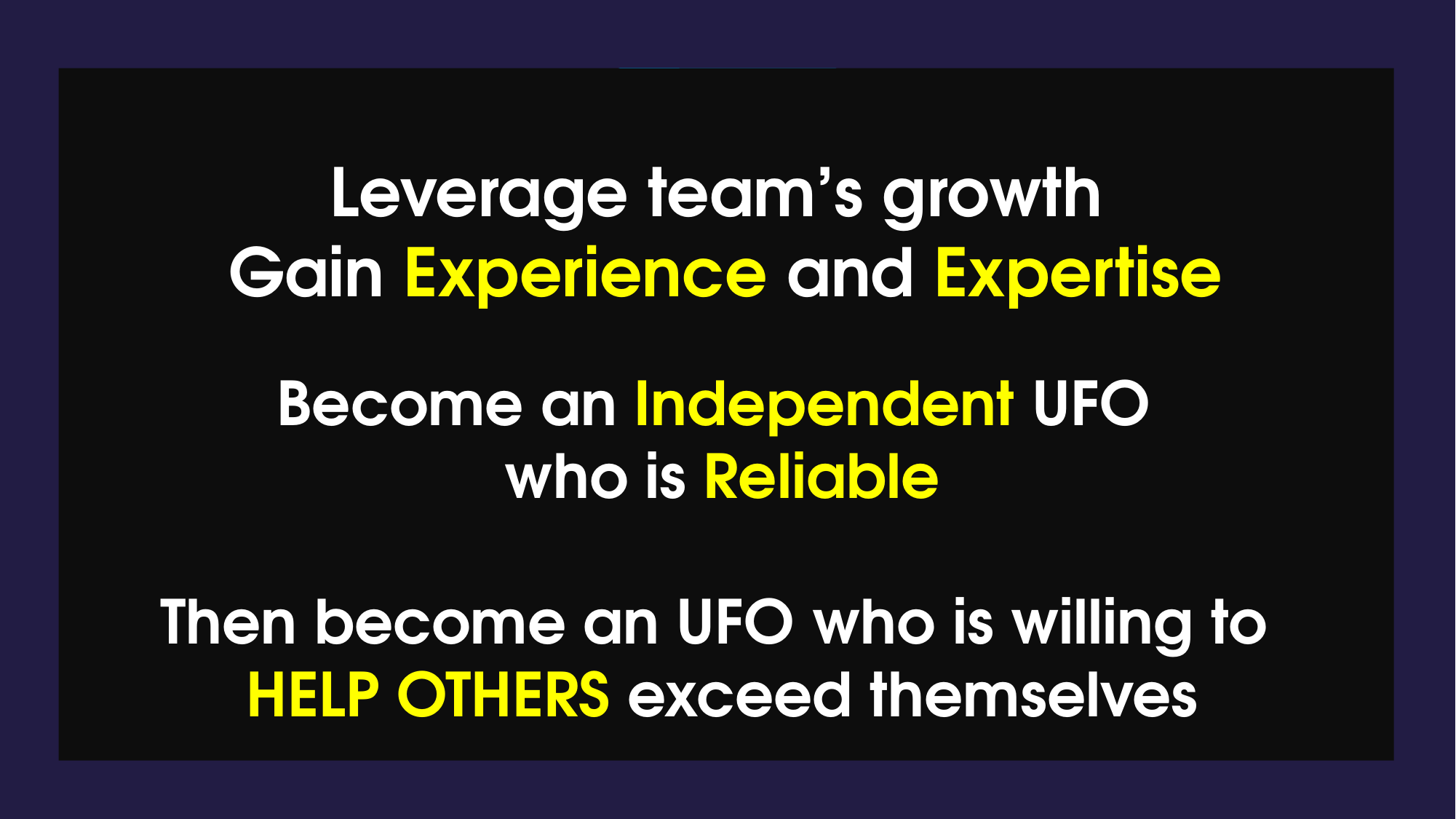

SPONSOR
YOU
Leverage team’s growth
Gain Experience and Expertise
A
A
B
B
Become an Independent UFO
who is Reliable
Then become an UFO who is willing to
HELP OTHERS exceed themselves
C
C
A1
A1
B1
B1
C1
C1